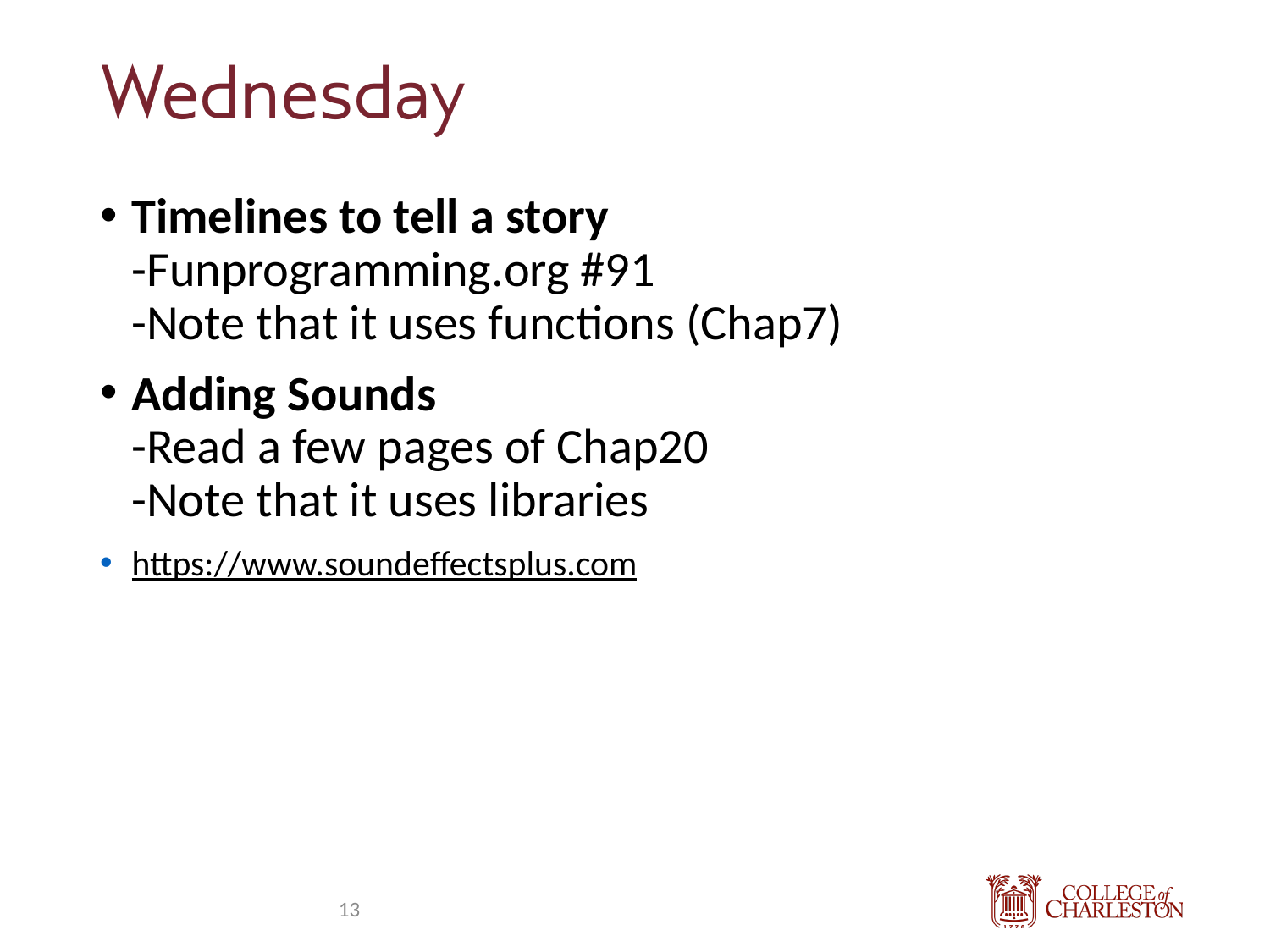

# Wednesday
Timelines to tell a story
-Funprogramming.org #91
-Note that it uses functions (Chap7)
Adding Sounds
-Read a few pages of Chap20
-Note that it uses libraries
https://www.soundeffectsplus.com
13